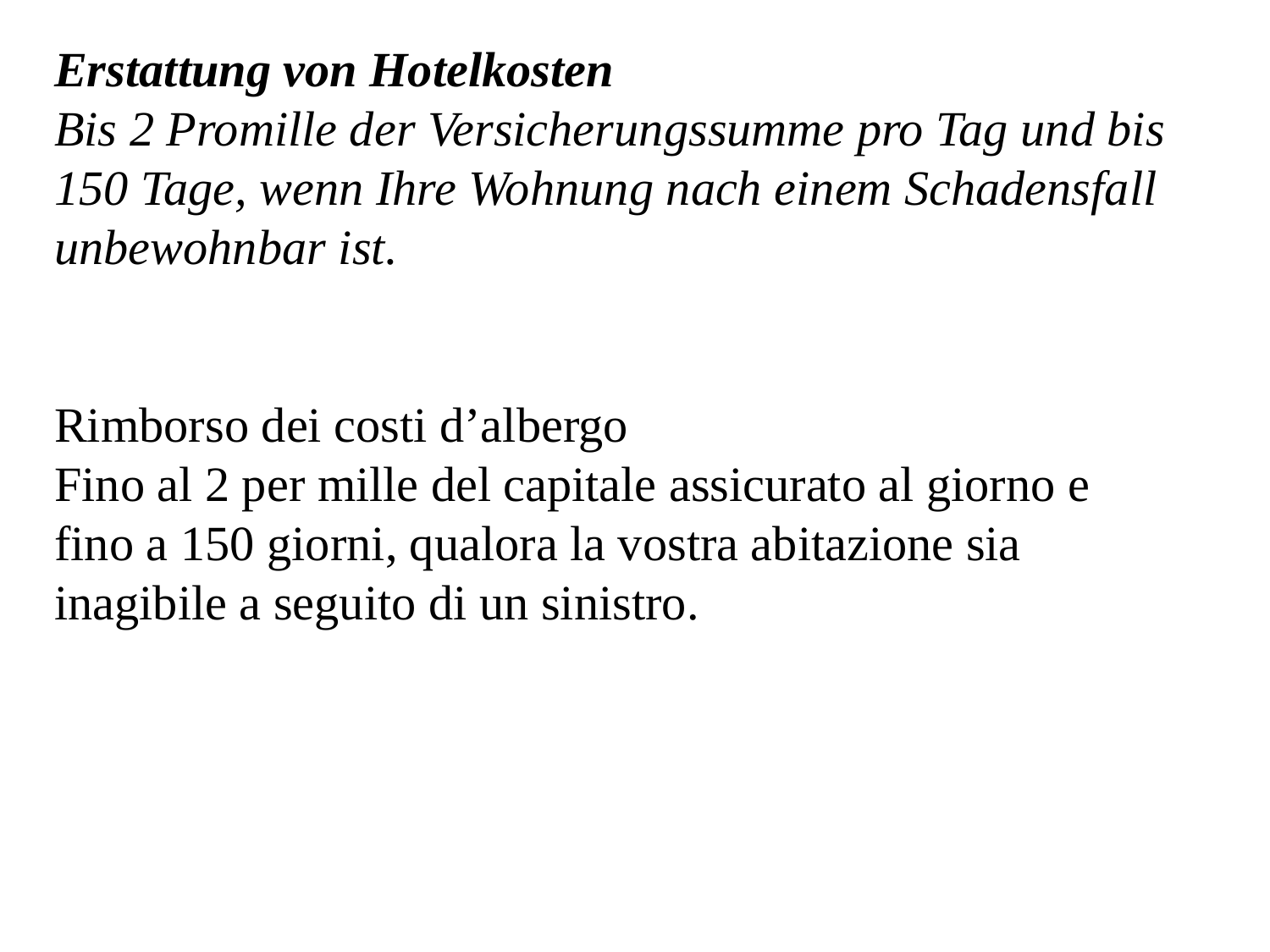

Erstattung von Hotelkosten
Bis 2 Promille der Versicherungssumme pro Tag und bis 150 Tage, wenn Ihre Wohnung nach einem Schadensfall unbewohnbar ist.

Rimborso dei costi d’albergo
Fino al 2 per mille del capitale assicurato al giorno e fino a 150 giorni, qualora la vostra abitazione sia inagibile a seguito di un sinistro.